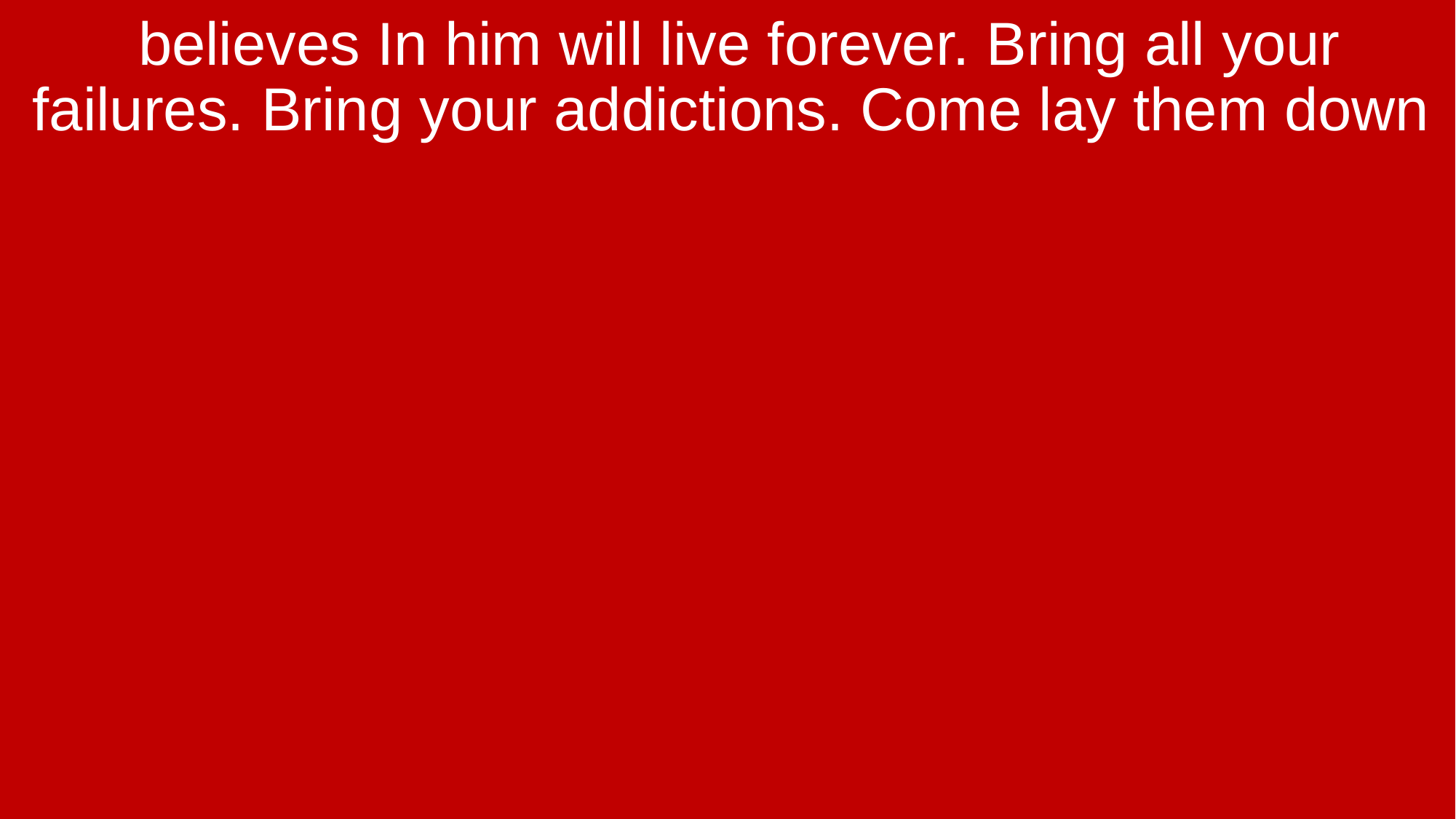

believes In him will live forever. Bring all your failures. Bring your addictions. Come lay them down